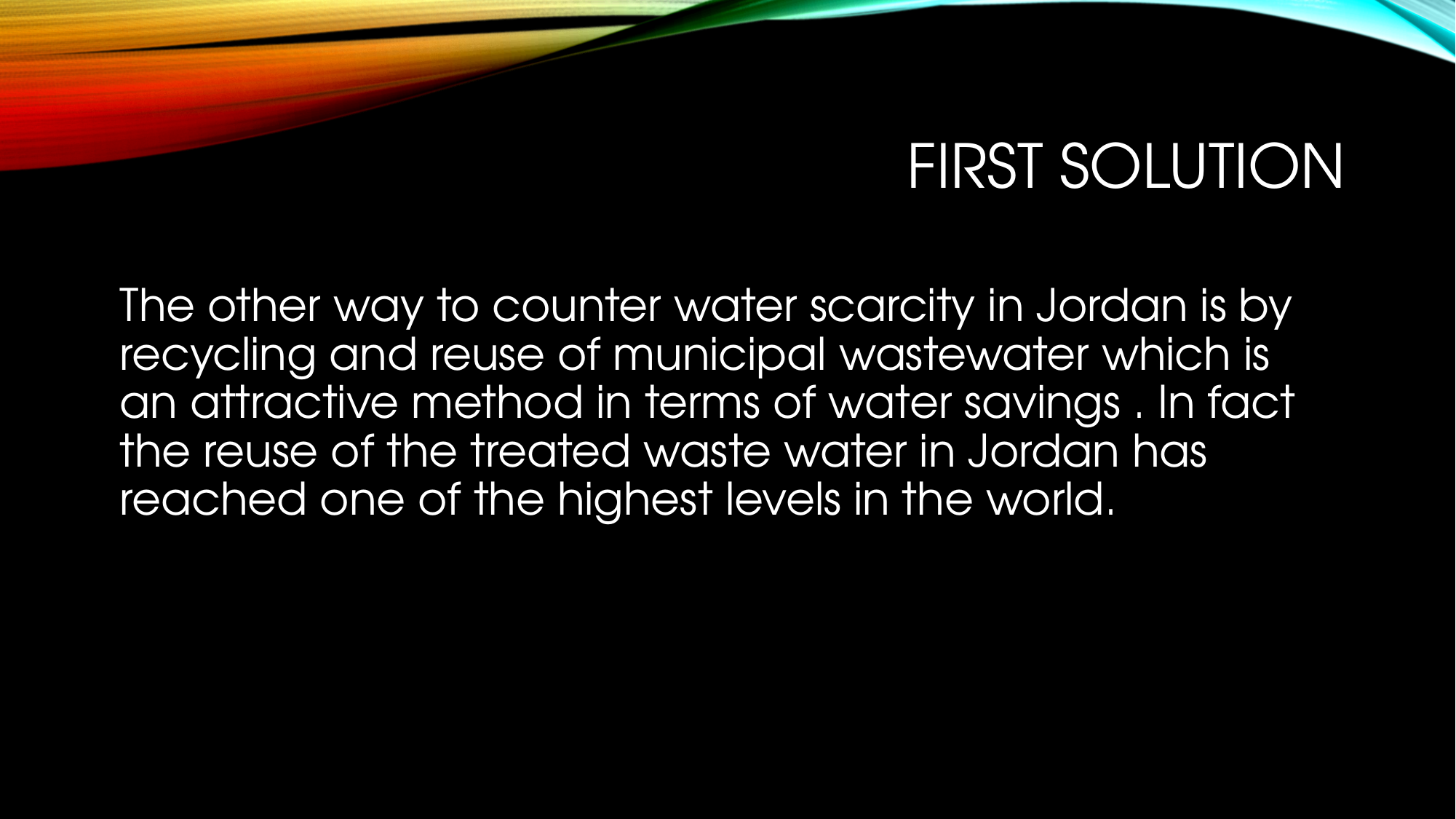

# First Solution
The other way to counter water scarcity in Jordan is by recycling and reuse of municipal wastewater which is an attractive method in terms of water savings . In fact  the reuse of the treated waste water in Jordan has reached one of the highest levels in the world.